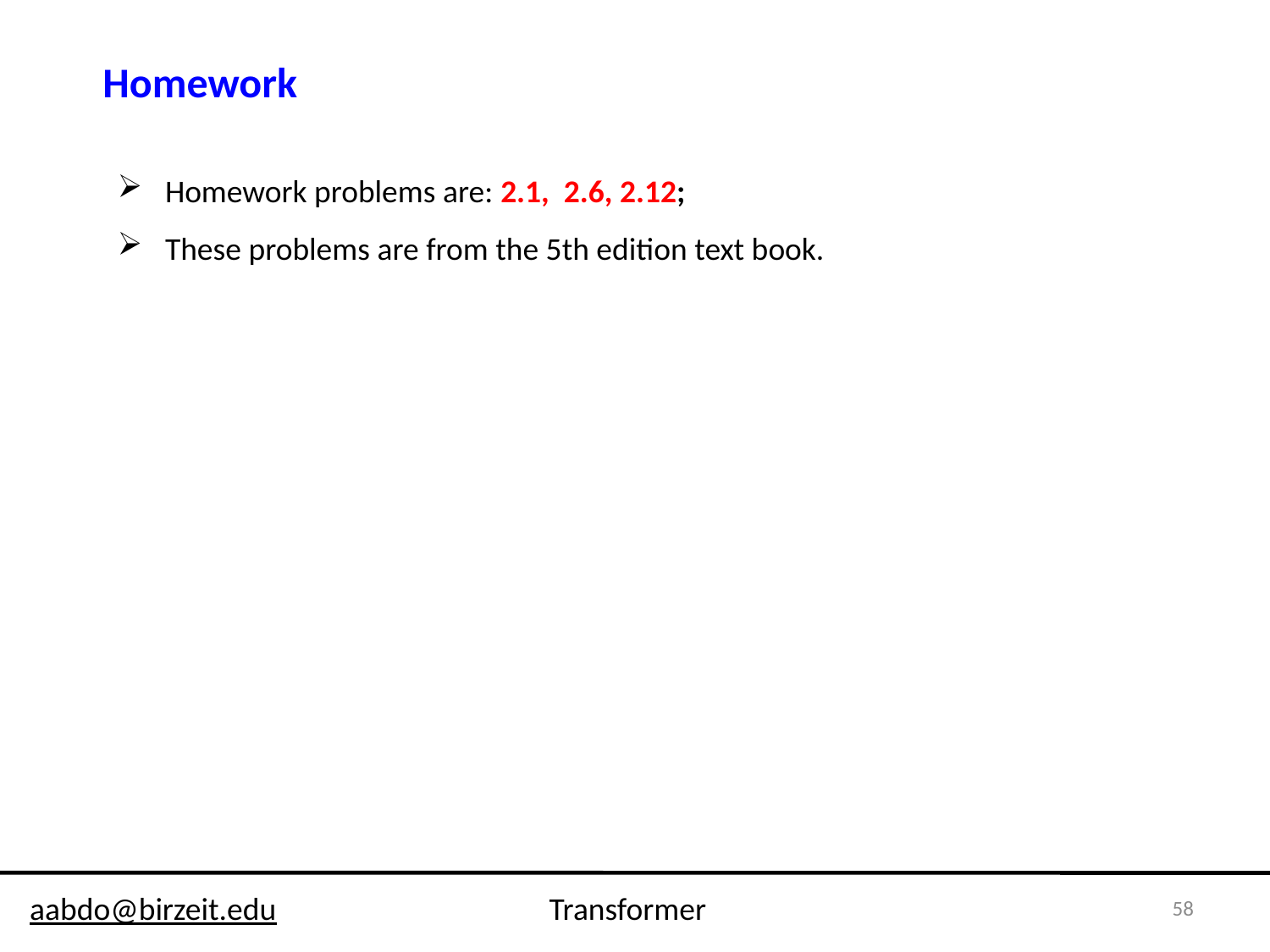

Homework
Homework problems are: 2.1,  2.6, 2.12;
These problems are from the 5th edition text book.
58
aabdo@birzeit.edu                                      Transformer